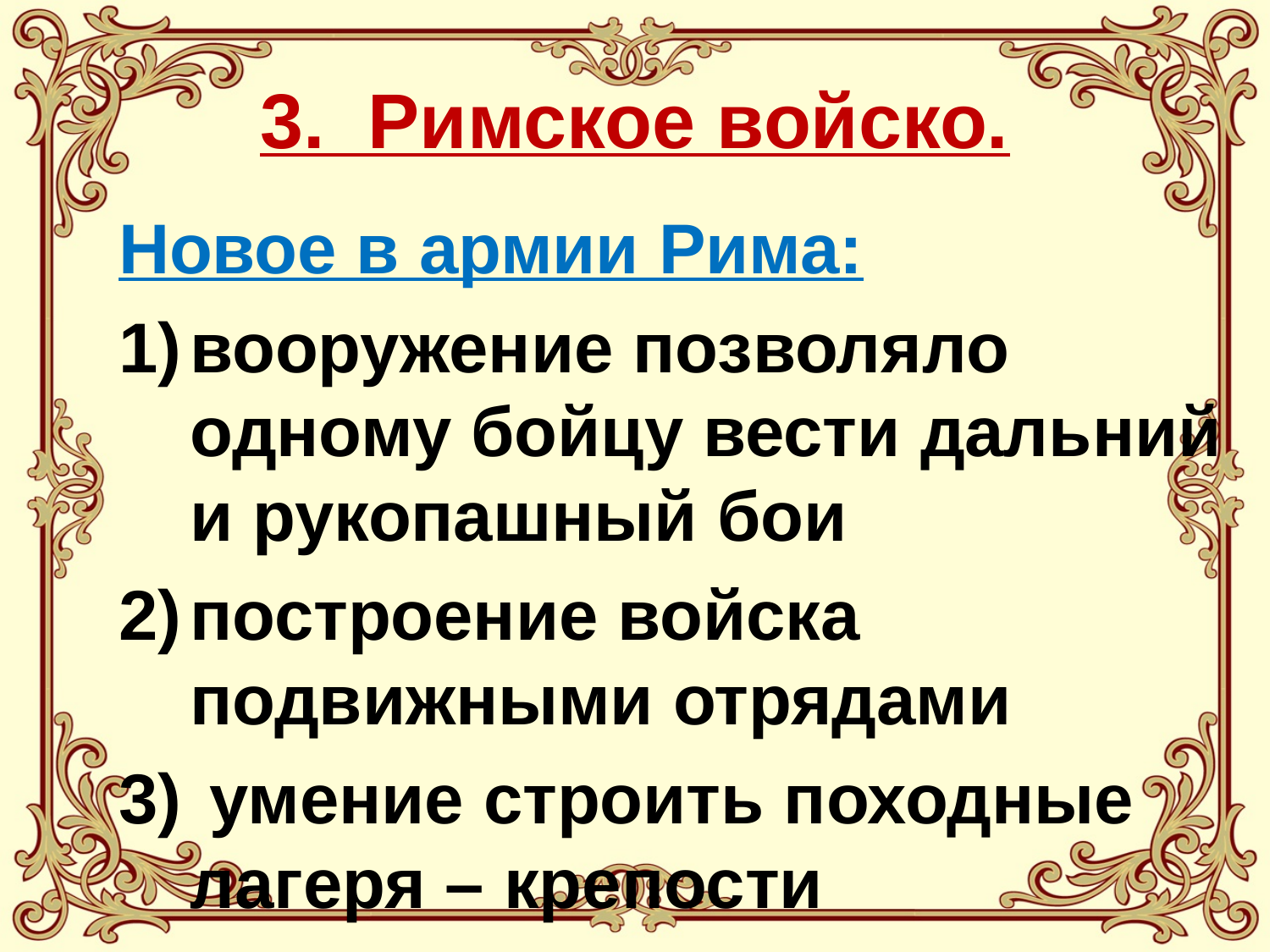

# 3.  Римское войско.
Новое в армии Рима:
вооружение позволяло одному бойцу вести дальний и рукопашный бои
построение войска подвижными отрядами
 умение строить походные лагеря – крепости
суровая военная дисциплина